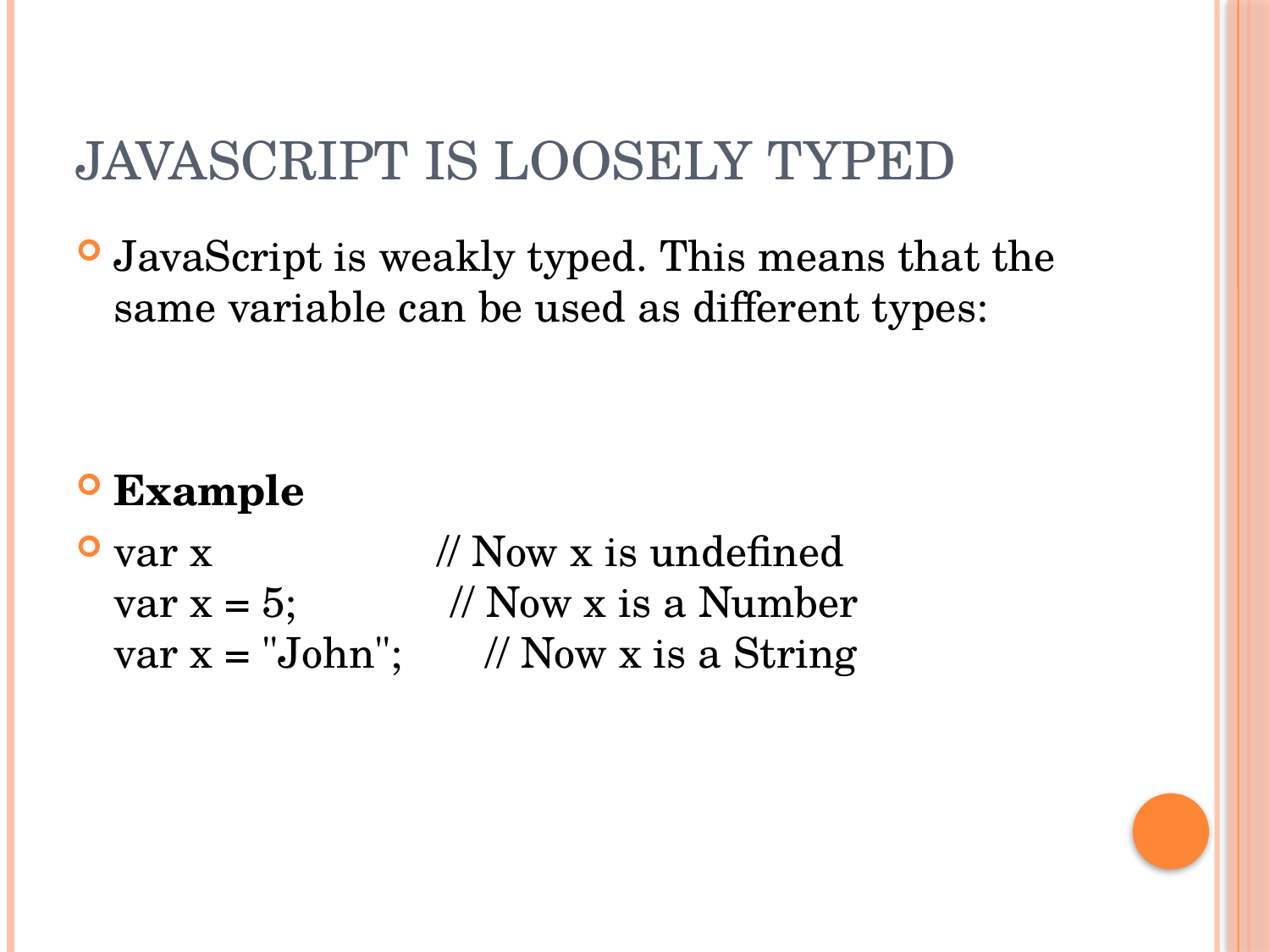

# JavaScript is Loosely Typed
JavaScript is weakly typed. This means that the same variable can be used as different types:

Example
var x                // Now x is undefined
var x = 5;           // Now x is a Number
var x = "John";      // Now x is a String